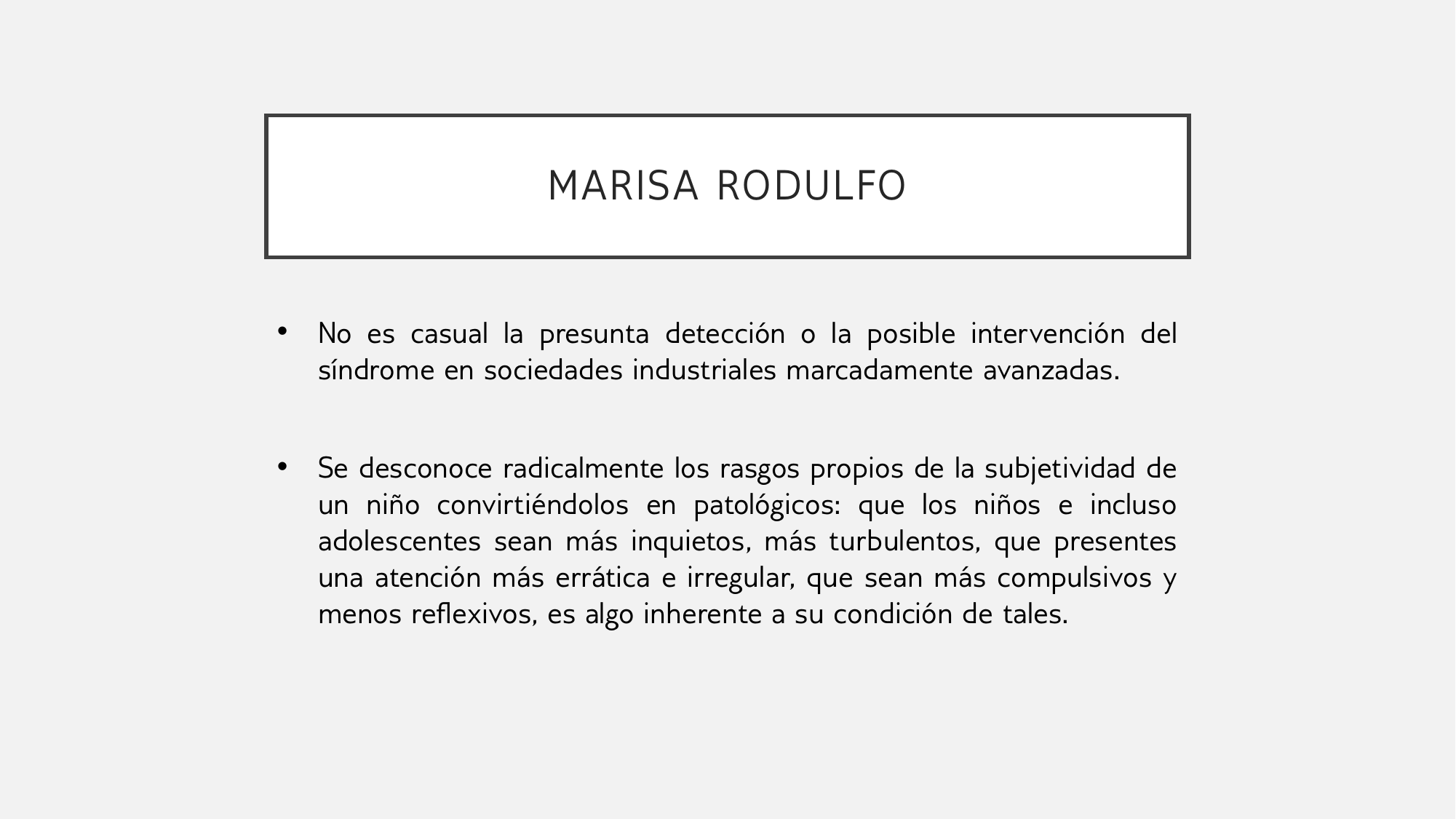

# Marisa Rodulfo
No es casual la presunta detección o la posible intervención del síndrome en sociedades industriales marcadamente avanzadas.
Se desconoce radicalmente los rasgos propios de la subjetividad de un niño convirtiéndolos en patológicos: que los niños e incluso adolescentes sean más inquietos, más turbulentos, que presentes una atención más errática e irregular, que sean más compulsivos y menos reflexivos, es algo inherente a su condición de tales.